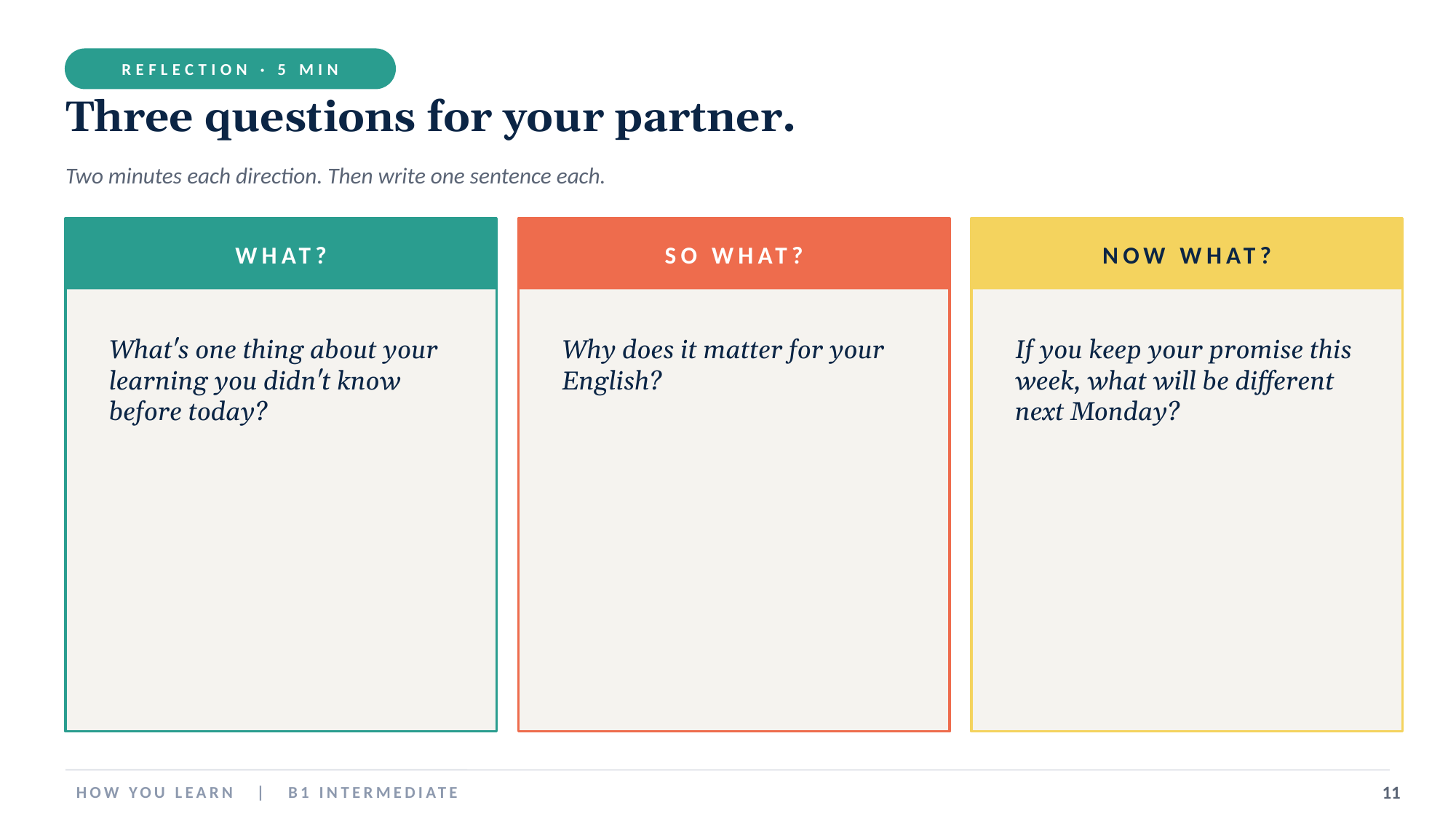

REFLECTION · 5 MIN
Three questions for your partner.
Two minutes each direction. Then write one sentence each.

WHAT?

SO WHAT?

NOW WHAT?
What's one thing about your learning you didn't know before today?
Why does it matter for your English?
If you keep your promise this week, what will be different next Monday?

HOW YOU LEARN   |   B1 INTERMEDIATE
11